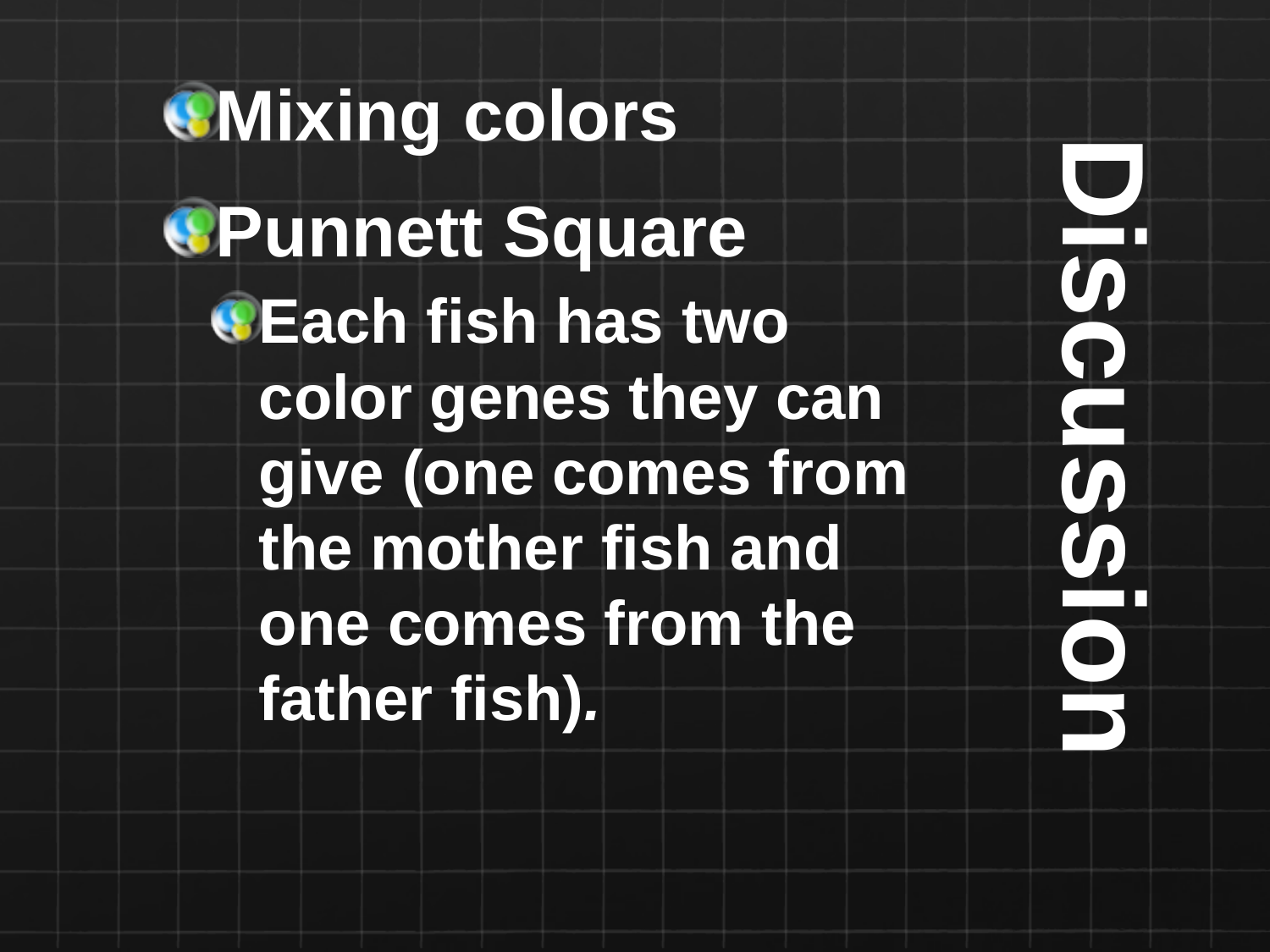

# Discussion
Mixing colors
Punnett Square
Each fish has two color genes they can give (one comes from the mother fish and one comes from the father fish).